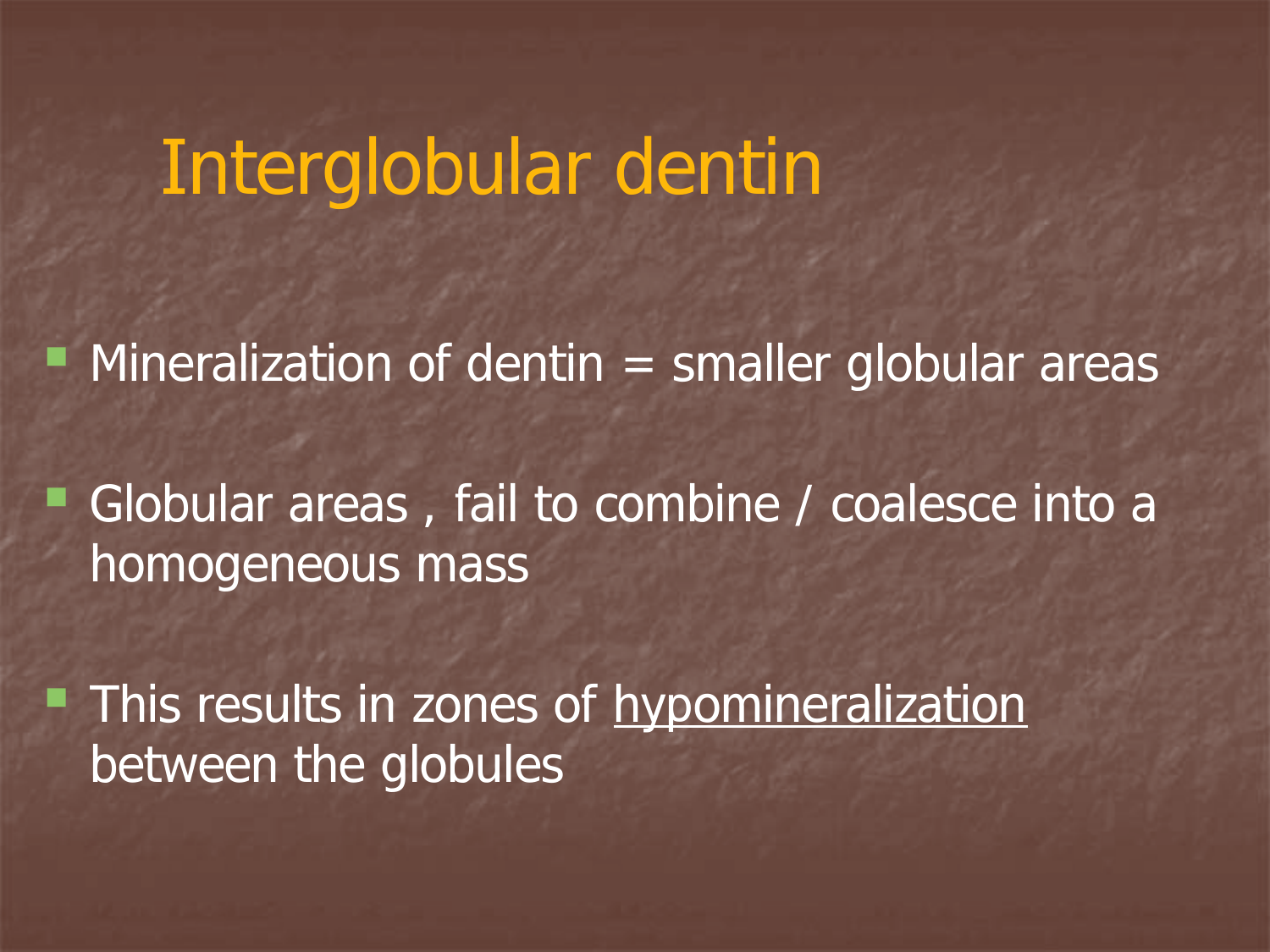

Interglobular dentin

Mineralization of dentin = smaller globular areas

Globular areas , fail to combine / coalesce into a homogeneous mass

This results in zones of hypomineralization between the globules